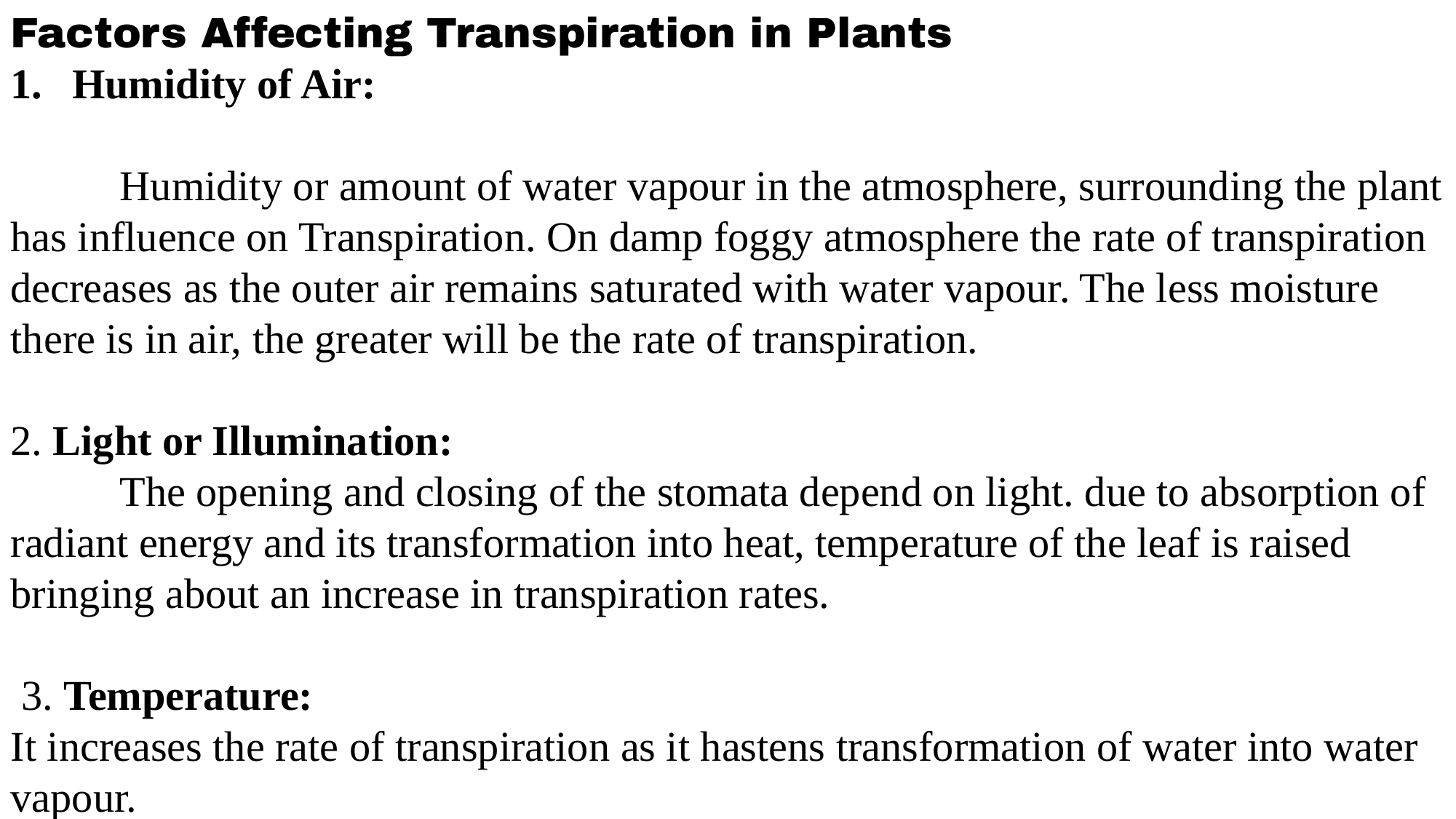

Factors Affecting Transpiration in Plants
Humidity of Air:

	Humidity or amount of water vapour in the atmosphere, surrounding the plant has influence on Transpiration. On damp foggy atmosphere the rate of transpiration decreases as the outer air remains saturated with water vapour. The less moisture there is in air, the greater will be the rate of transpiration.

2. Light or Illumination:
	The opening and closing of the stomata depend on light. due to absorption of radiant energy and its transformation into heat, temperature of the leaf is raised bringing about an increase in transpiration rates.

 3. Temperature:
It increases the rate of transpiration as it hastens transformation of water into water vapour.